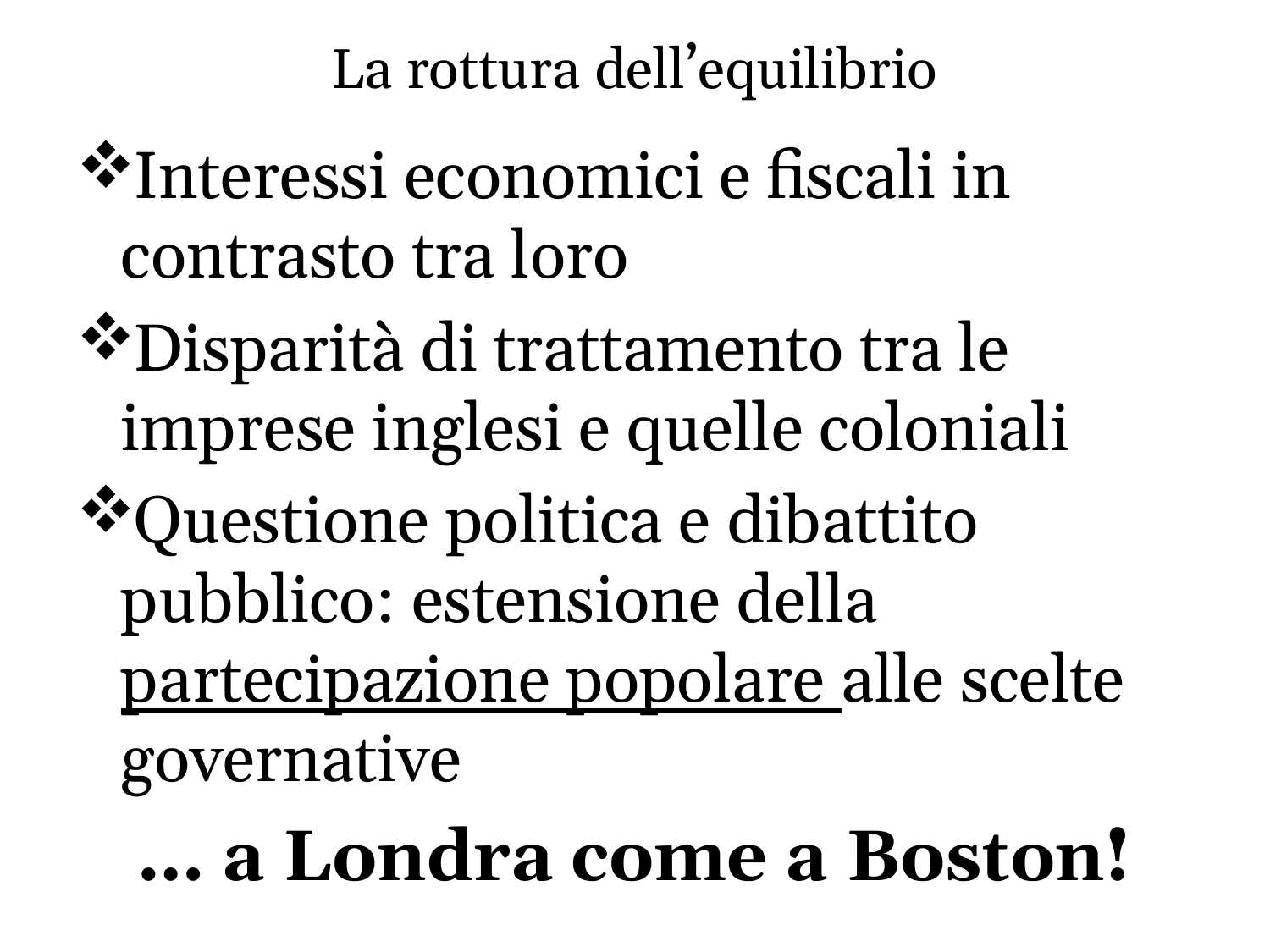

# La rottura dell’equilibrio
Interessi economici e fiscali in contrasto tra loro
Disparità di trattamento tra le imprese inglesi e quelle coloniali
Questione politica e dibattito pubblico: estensione della partecipazione popolare alle scelte governative
… a Londra come a Boston!